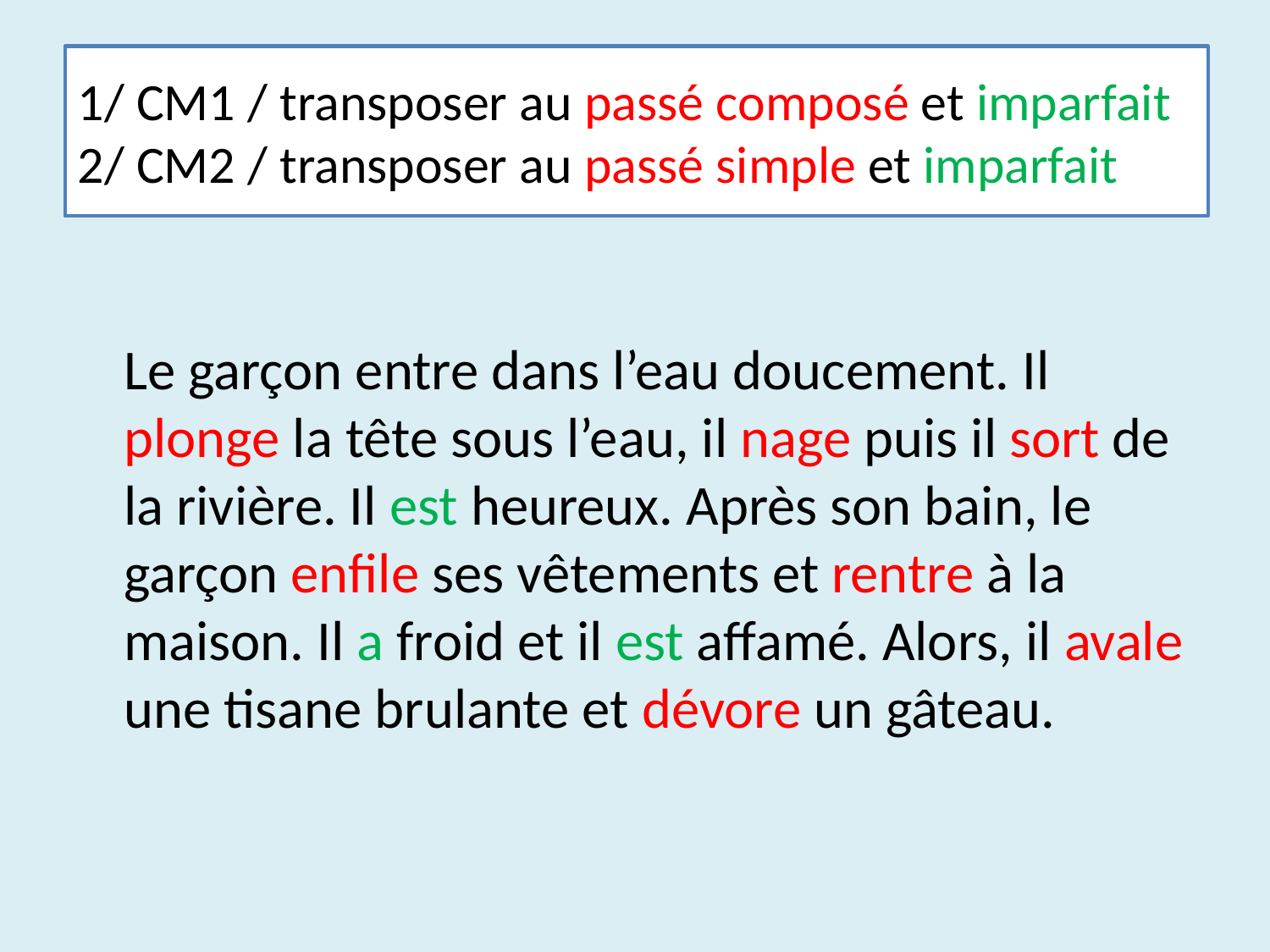

# 1/ CM1 / transposer au passé composé et imparfait 2/ CM2 / transposer au passé simple et imparfait
	Le garçon entre dans l’eau doucement. Il plonge la tête sous l’eau, il nage puis il sort de la rivière. Il est heureux. Après son bain, le garçon enfile ses vêtements et rentre à la maison. Il a froid et il est affamé. Alors, il avale une tisane brulante et dévore un gâteau.